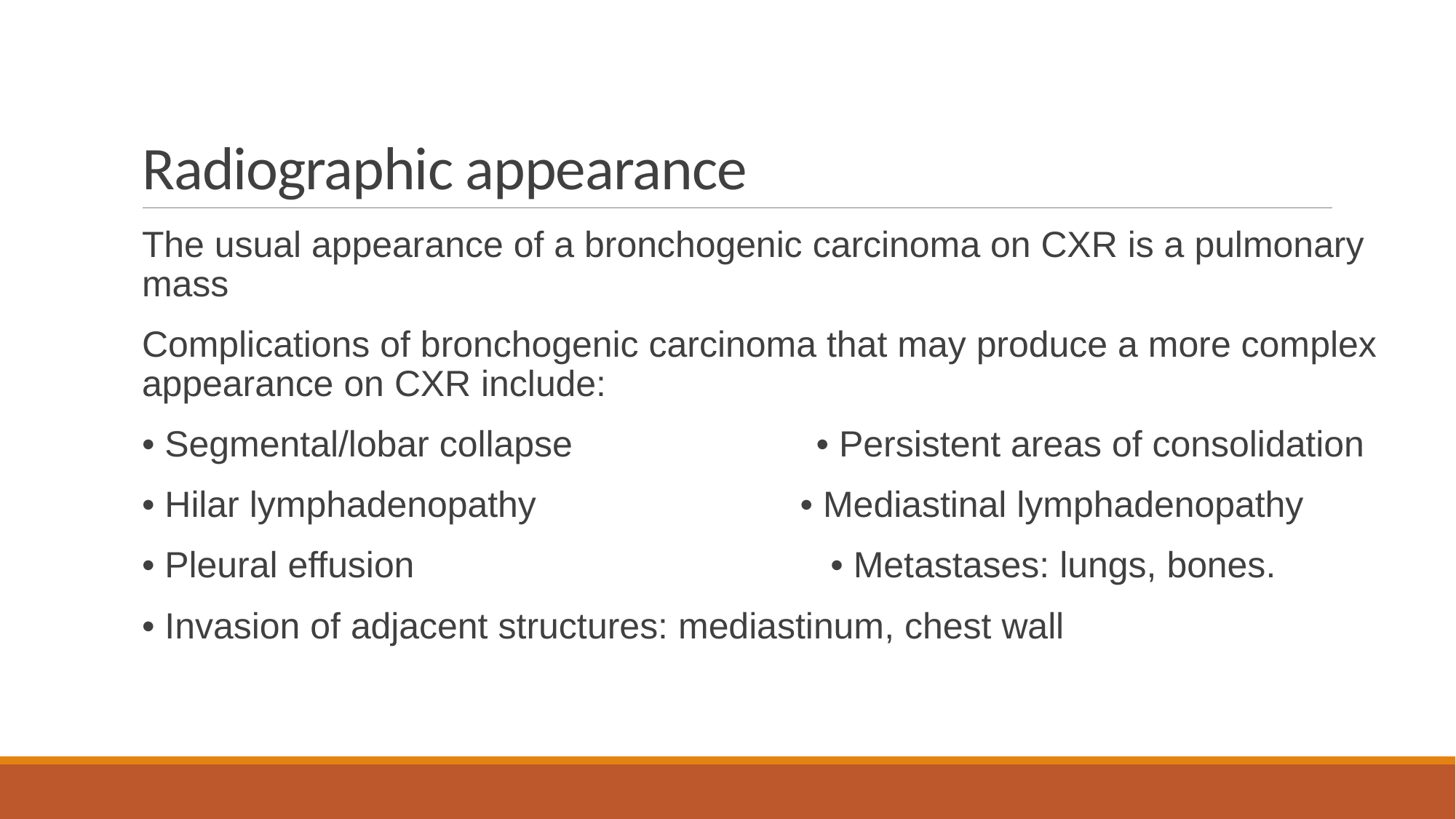

# Radiographic appearance
The usual appearance of a bronchogenic carcinoma on CXR is a pulmonary mass
Complications of bronchogenic carcinoma that may produce a more complex appearance on CXR include:
• Segmental/lobar collapse                        • Persistent areas of consolidation
• Hilar lymphadenopathy                          • Mediastinal lymphadenopathy
• Pleural effusion                                         • Metastases: lungs, bones.
• Invasion of adjacent structures: mediastinum, chest wall